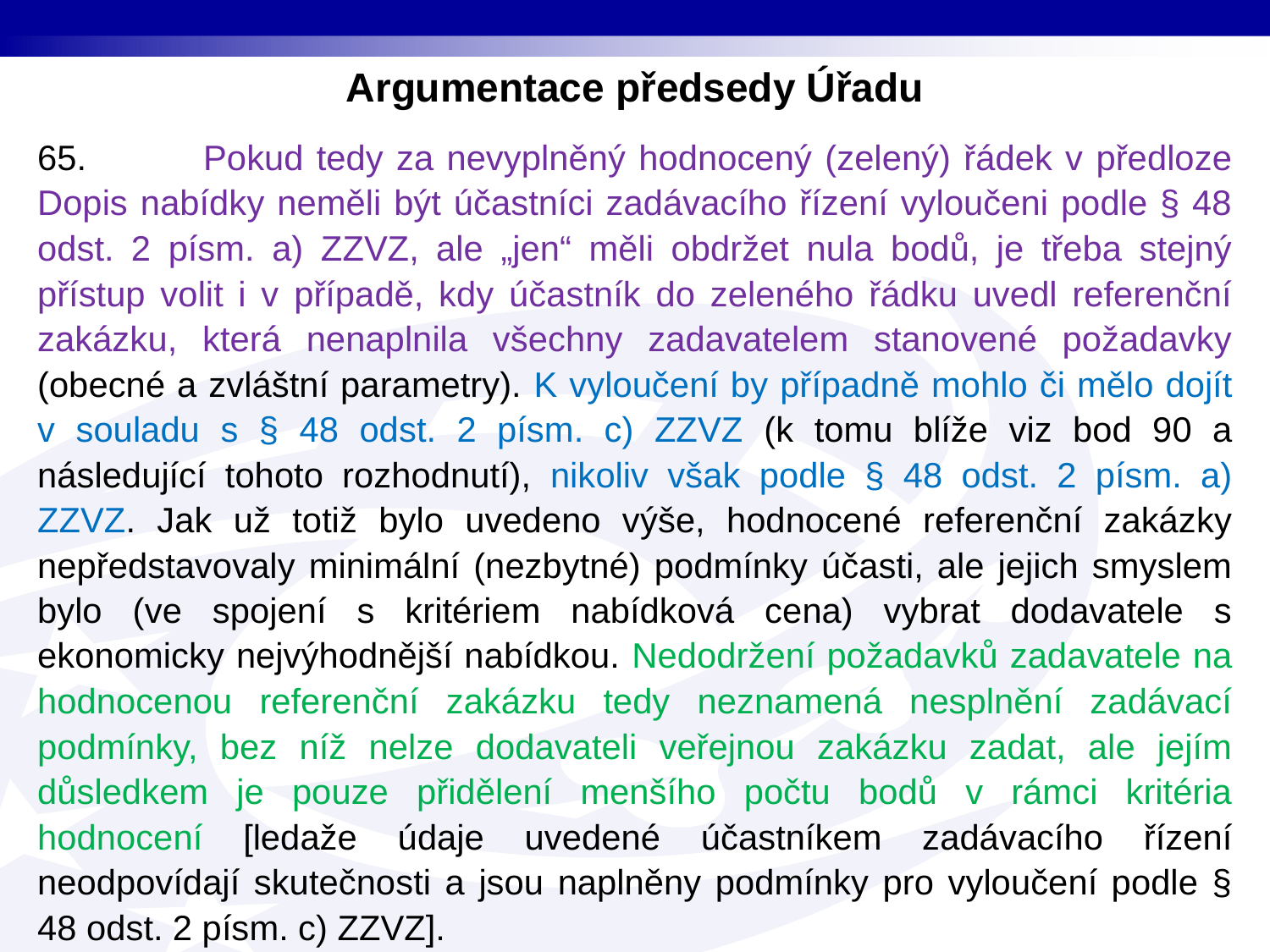

Argumentace předsedy Úřadu
65.         Pokud tedy za nevyplněný hodnocený (zelený) řádek v předloze Dopis nabídky neměli být účastníci zadávacího řízení vyloučeni podle § 48 odst. 2 písm. a) ZZVZ, ale „jen“ měli obdržet nula bodů, je třeba stejný přístup volit i v případě, kdy účastník do zeleného řádku uvedl referenční zakázku, která nenaplnila všechny zadavatelem stanovené požadavky (obecné a zvláštní parametry). K vyloučení by případně mohlo či mělo dojít v souladu s § 48 odst. 2 písm. c) ZZVZ (k tomu blíže viz bod 90 a následující tohoto rozhodnutí), nikoliv však podle § 48 odst. 2 písm. a) ZZVZ. Jak už totiž bylo uvedeno výše, hodnocené referenční zakázky nepředstavovaly minimální (nezbytné) podmínky účasti, ale jejich smyslem bylo (ve spojení s kritériem nabídková cena) vybrat dodavatele s ekonomicky nejvýhodnější nabídkou. Nedodržení požadavků zadavatele na hodnocenou referenční zakázku tedy neznamená nesplnění zadávací podmínky, bez níž nelze dodavateli veřejnou zakázku zadat, ale jejím důsledkem je pouze přidělení menšího počtu bodů v rámci kritéria hodnocení [ledaže údaje uvedené účastníkem zadávacího řízení neodpovídají skutečnosti a jsou naplněny podmínky pro vyloučení podle § 48 odst. 2 písm. c) ZZVZ].